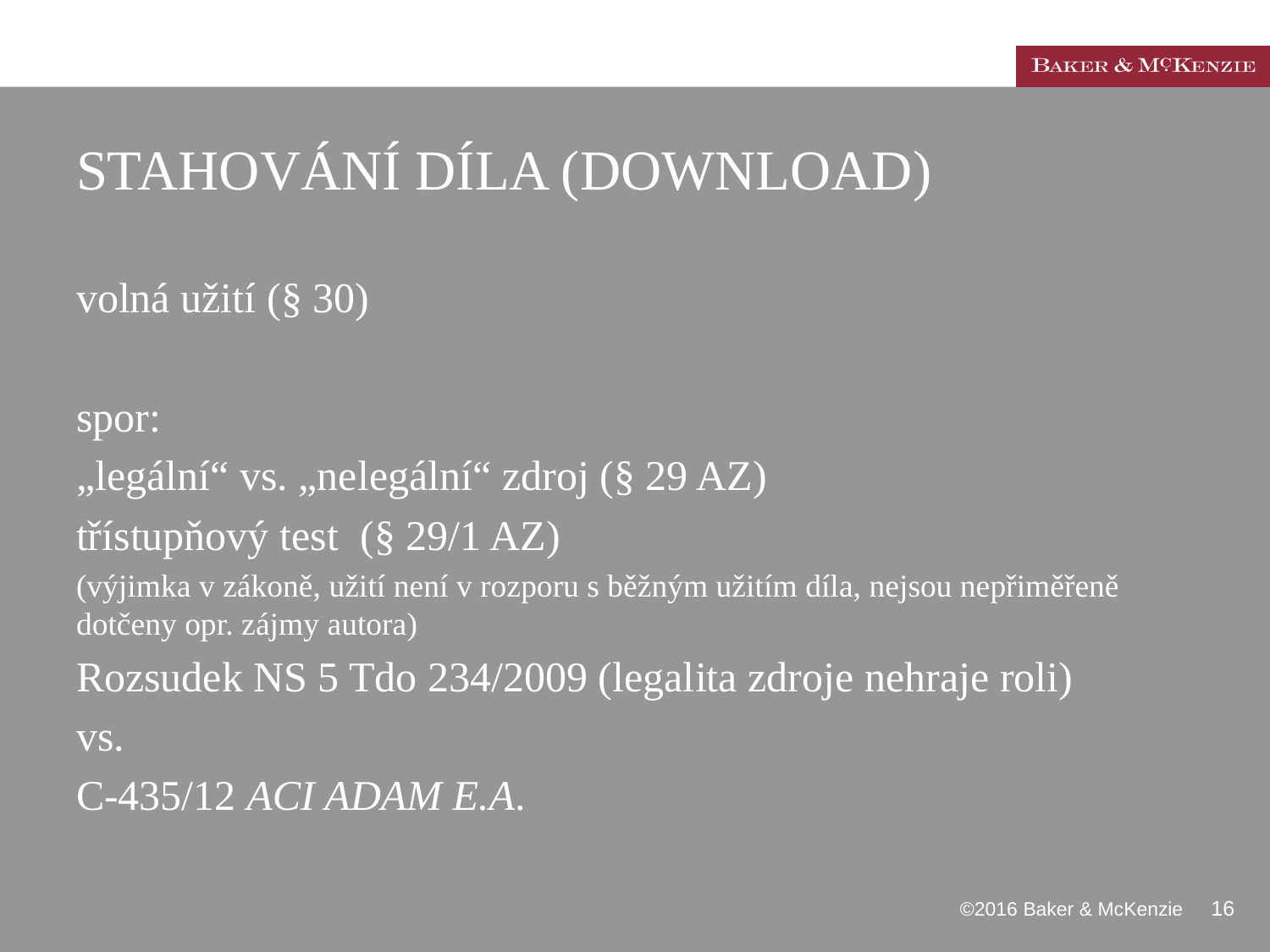

# STAHOVÁNÍ DÍLA (DOWNLOAD)
volná užití (§ 30)

spor:
„legální“ vs. „nelegální“ zdroj (§ 29 AZ)
třístupňový test  (§ 29/1 AZ)
(výjimka v zákoně, užití není v rozporu s běžným užitím díla, nejsou nepřiměřeně dotčeny opr. zájmy autora)
Rozsudek NS 5 Tdo 234/2009 (legalita zdroje nehraje roli)
vs.
C-435/12 ACI ADAM E.A.

 ©2016 Baker & McKenzie     16